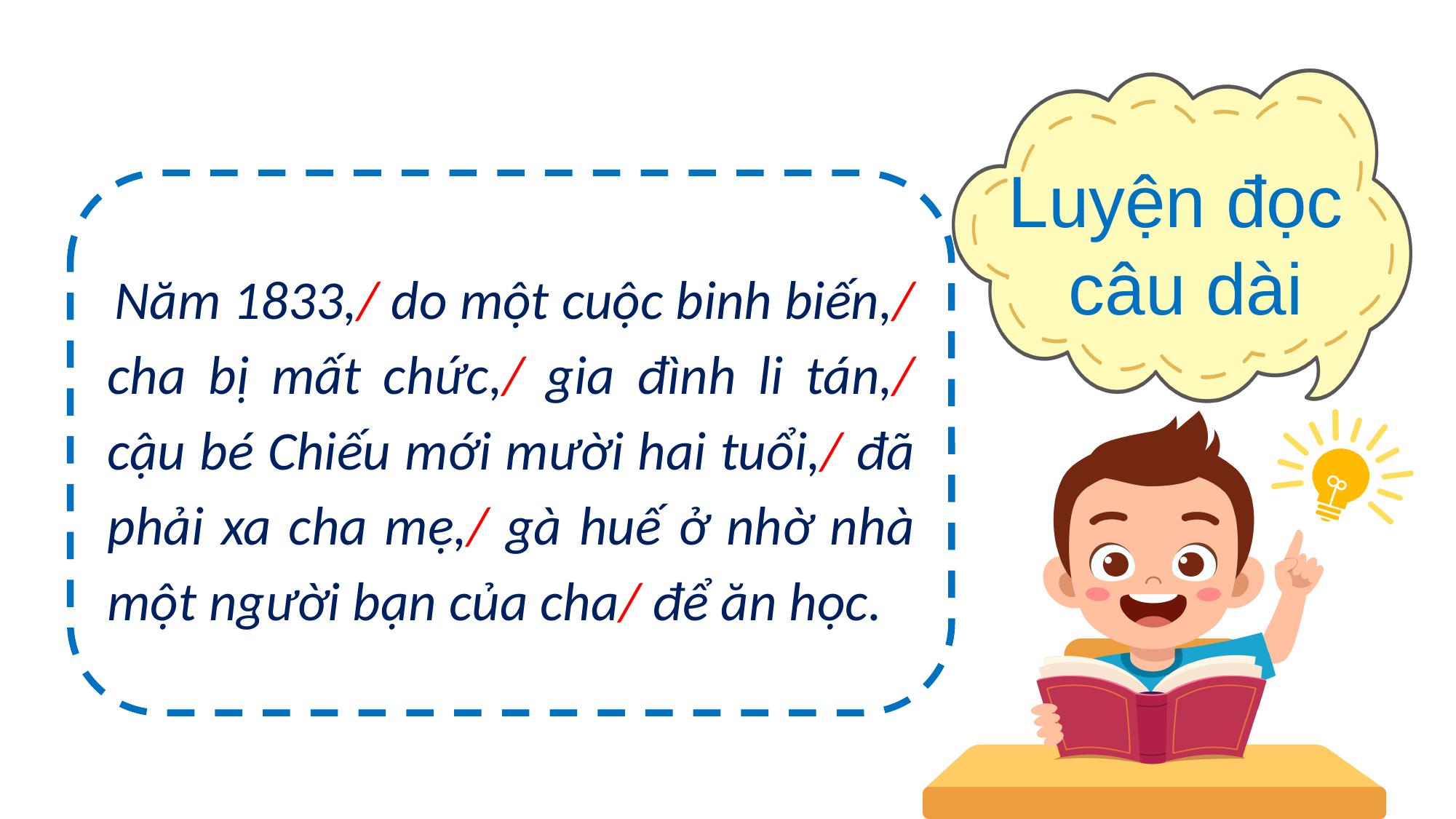

Luyện đọc
câu dài
Năm 1833,/ do một cuộc binh biến,/ cha bị mất chức,/ gia đình li tán,/ cậu bé Chiếu mới mười hai tuổi,/ đã phải xa cha mẹ,/ gà huế ở nhờ nhà một người bạn của cha/ để ăn học.